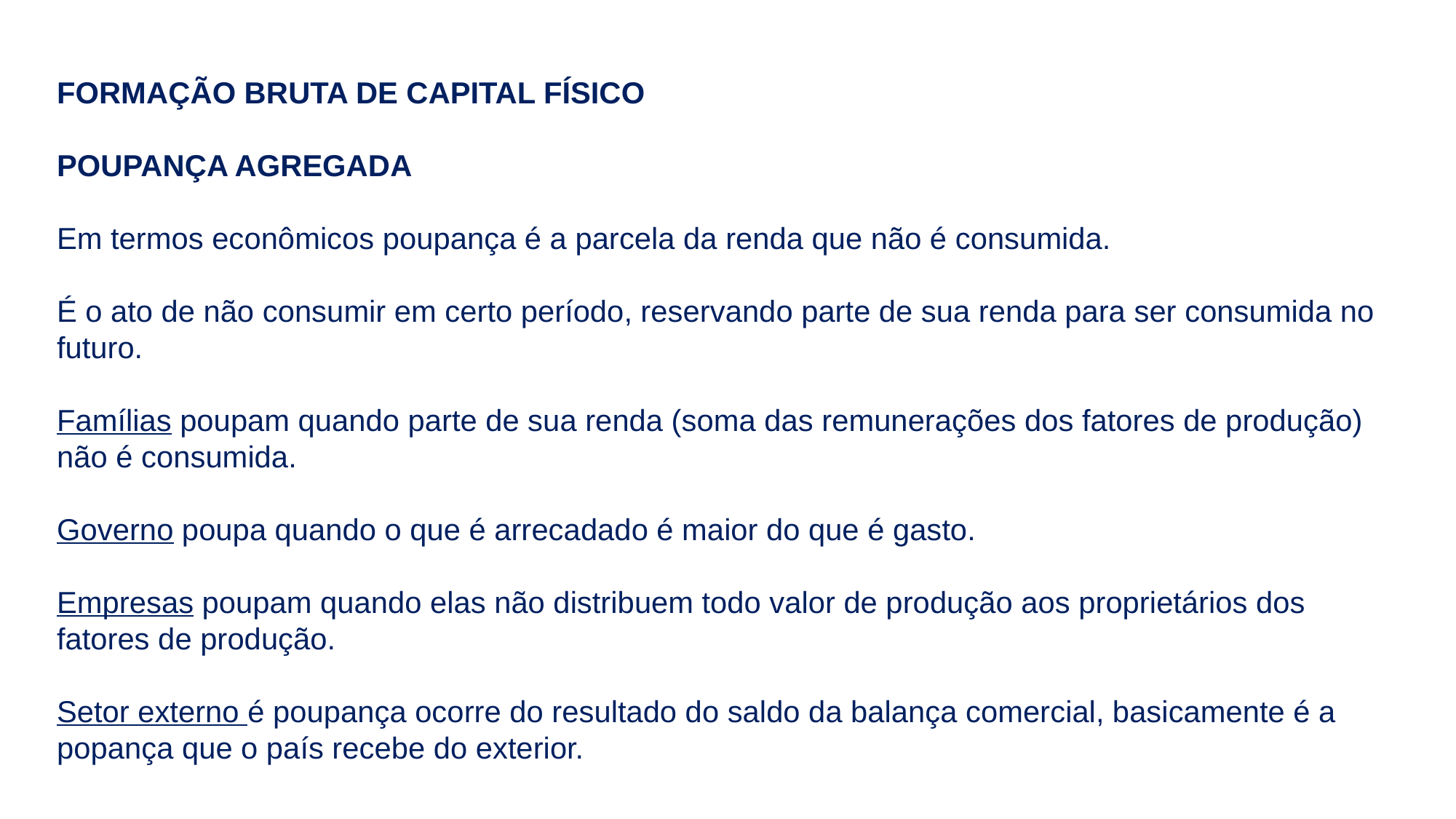

FORMAÇÃO BRUTA DE CAPITAL FÍSICO

POUPANÇA AGREGADA

Em termos econômicos poupança é a parcela da renda que não é consumida.

É o ato de não consumir em certo período, reservando parte de sua renda para ser consumida no futuro.

Famílias poupam quando parte de sua renda (soma das remunerações dos fatores de produção) não é consumida.

Governo poupa quando o que é arrecadado é maior do que é gasto.

Empresas poupam quando elas não distribuem todo valor de produção aos proprietários dos fatores de produção.

Setor externo é poupança ocorre do resultado do saldo da balança comercial, basicamente é a popança que o país recebe do exterior.